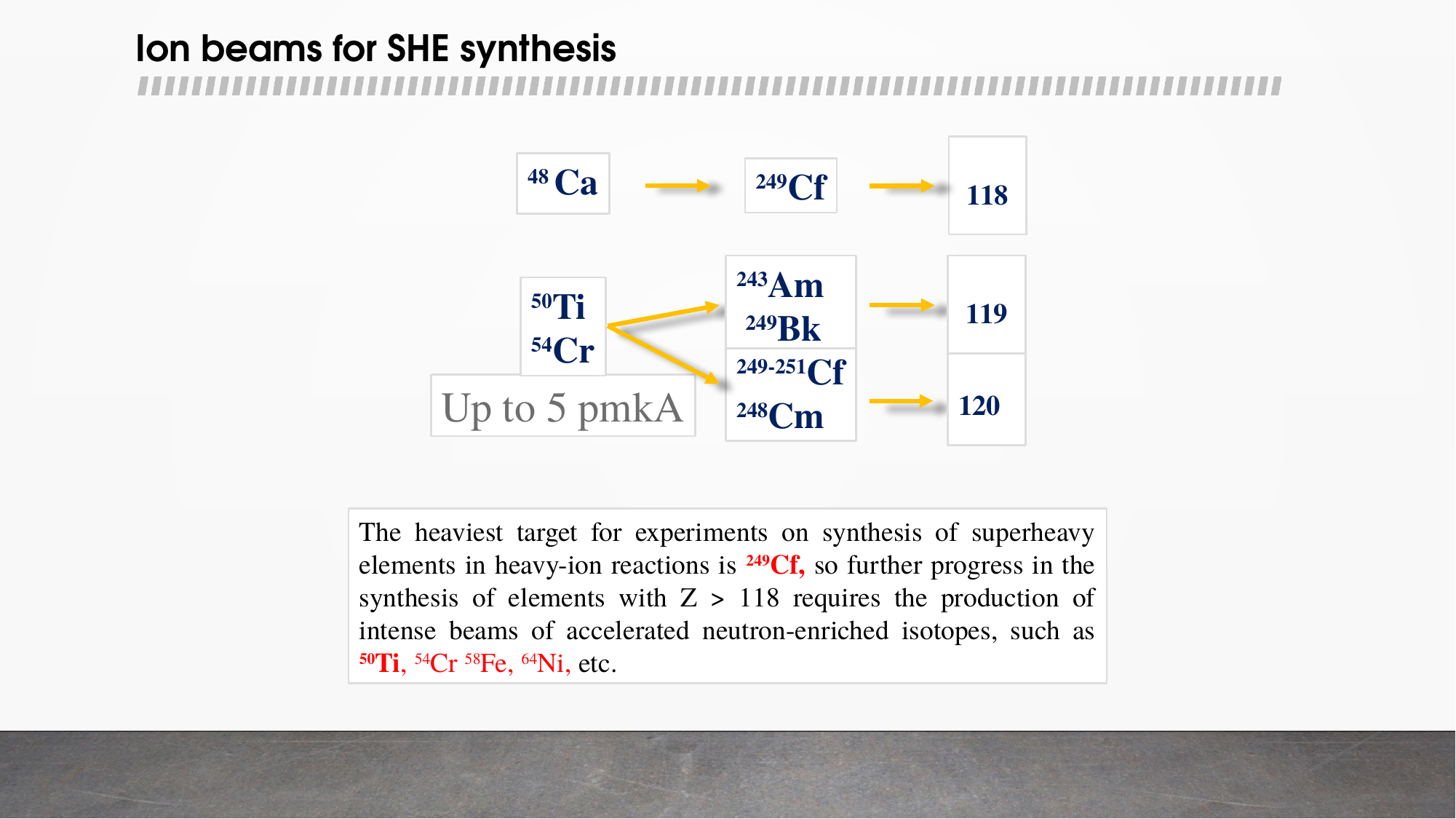

Ion beams for SHE synthesis
118
48 Ca
249Cf
243Am
 249Bk
249-251Cf
248Cm
119
50Ti
54Cr
120
Up to 5 pmkA
The heaviest target for experiments on synthesis of superheavy elements in heavy-ion reactions is 249Cf, so further progress in the synthesis of elements with Z > 118 requires the production of intense beams of accelerated neutron-enriched isotopes, such as 50Ti, 54Cr 58Fe, 64Ni, etc.